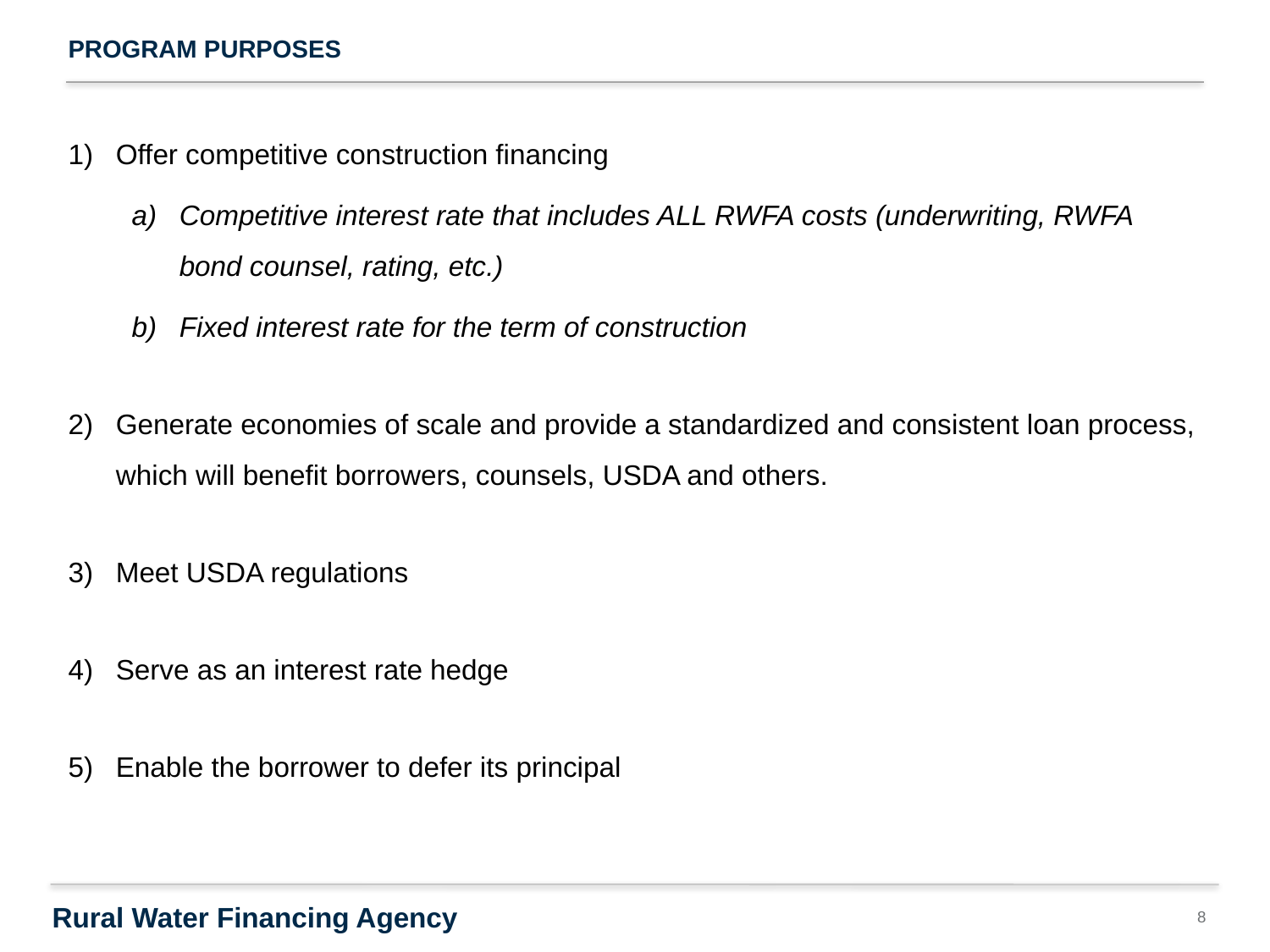

# Program PURPOSES
Offer competitive construction financing
Competitive interest rate that includes ALL RWFA costs (underwriting, RWFA bond counsel, rating, etc.)
Fixed interest rate for the term of construction

Generate economies of scale and provide a standardized and consistent loan process, which will benefit borrowers, counsels, USDA and others.

Meet USDA regulations

Serve as an interest rate hedge

Enable the borrower to defer its principal